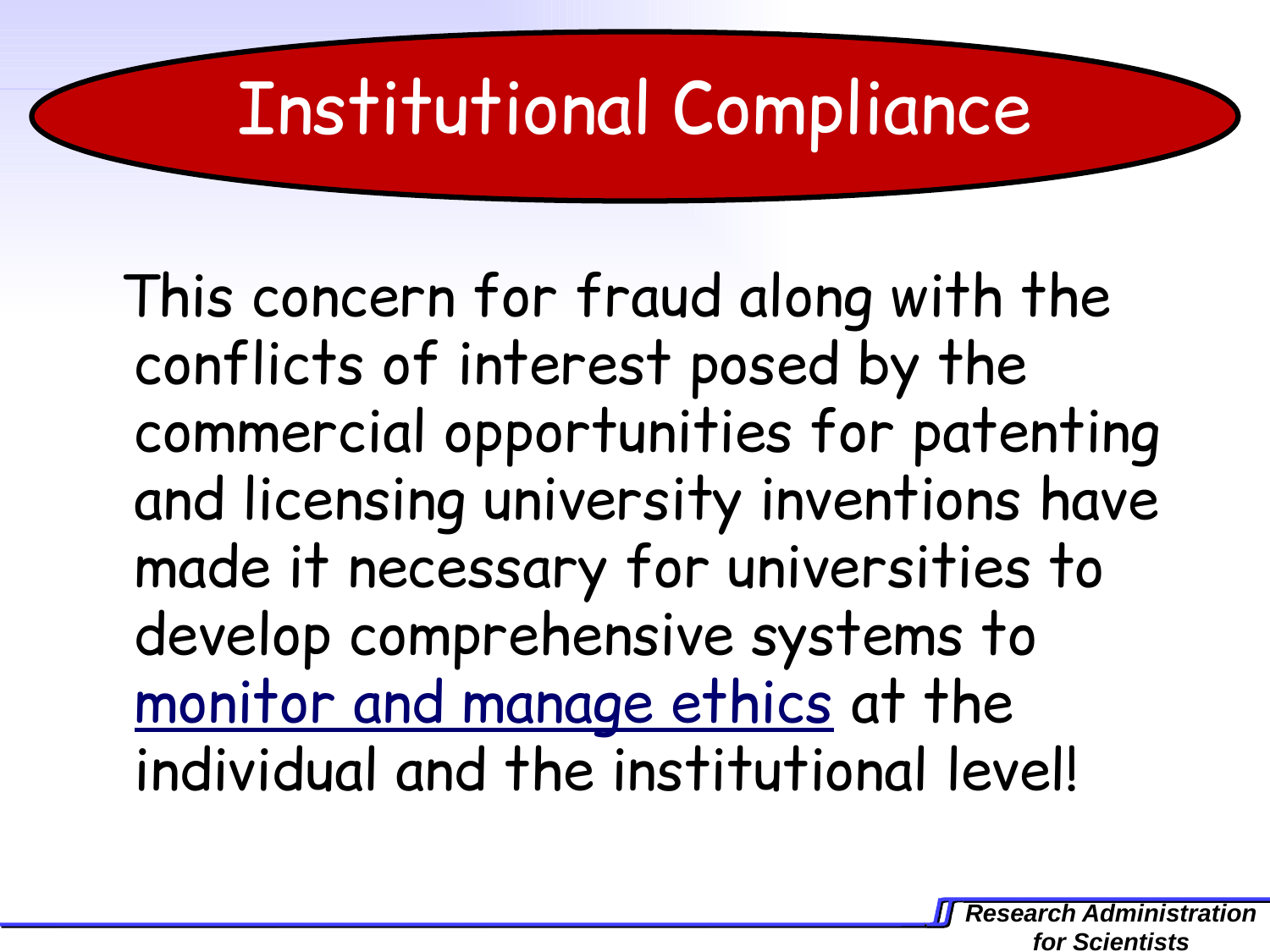

Institutional Compliance
  This concern for fraud along with the conflicts of interest posed by the commercial opportunities for patenting and licensing university inventions have made it necessary for universities to develop comprehensive systems to monitor and manage ethics at the individual and the institutional level!